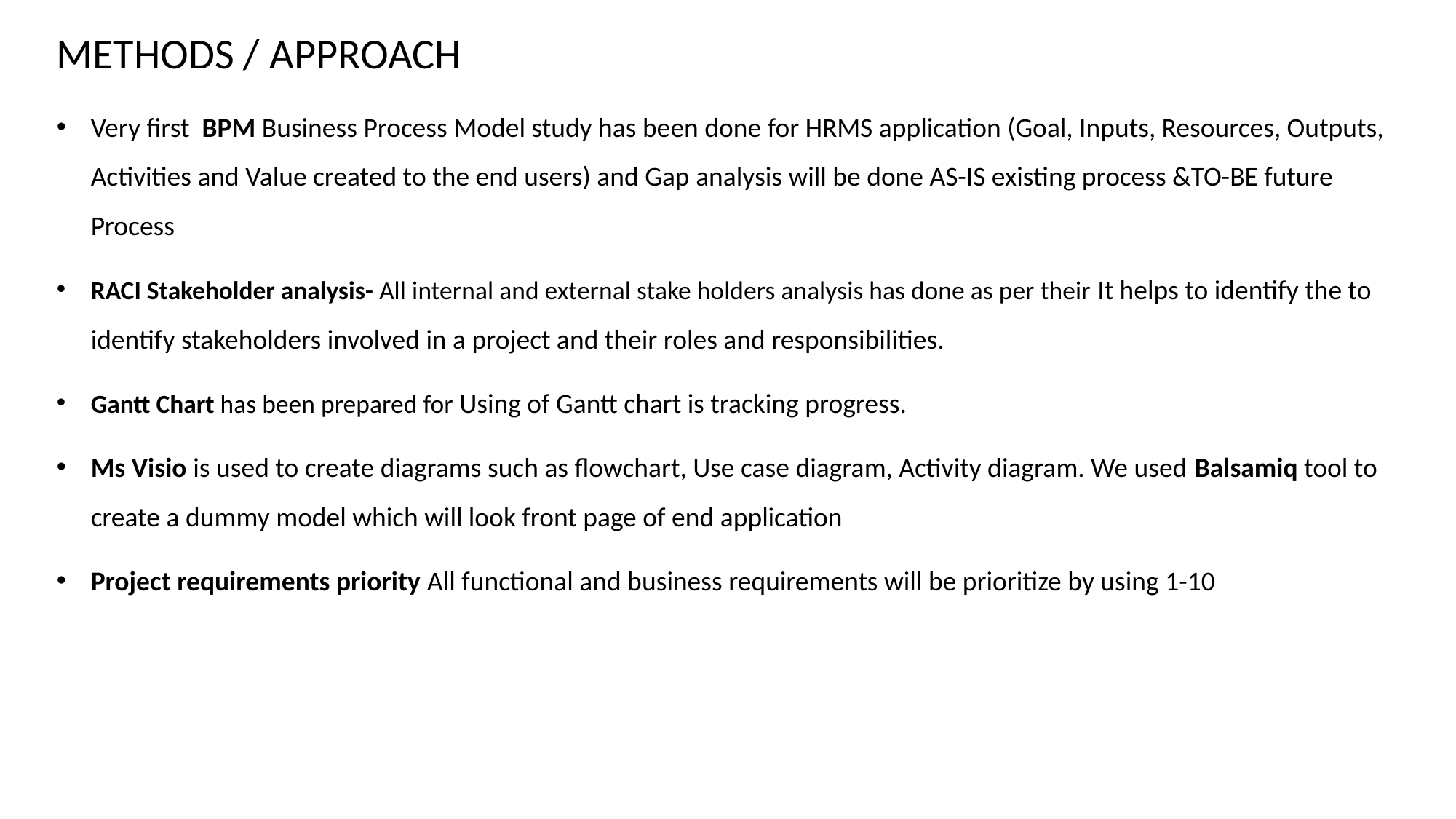

METHODS / APPROACH
Very first  BPM Business Process Model study has been done for HRMS application (Goal, Inputs, Resources, Outputs, Activities and Value created to the end users) and Gap analysis will be done AS-IS existing process &TO-BE future Process
RACI Stakeholder analysis- All internal and external stake holders analysis has done as per their It helps to identify the to identify stakeholders involved in a project and their roles and responsibilities.
Gantt Chart has been prepared for Using of Gantt chart is tracking progress.
Ms Visio is used to create diagrams such as flowchart, Use case diagram, Activity diagram. We used Balsamiq tool to create a dummy model which will look front page of end application
Project requirements priority All functional and business requirements will be prioritize by using 1-10